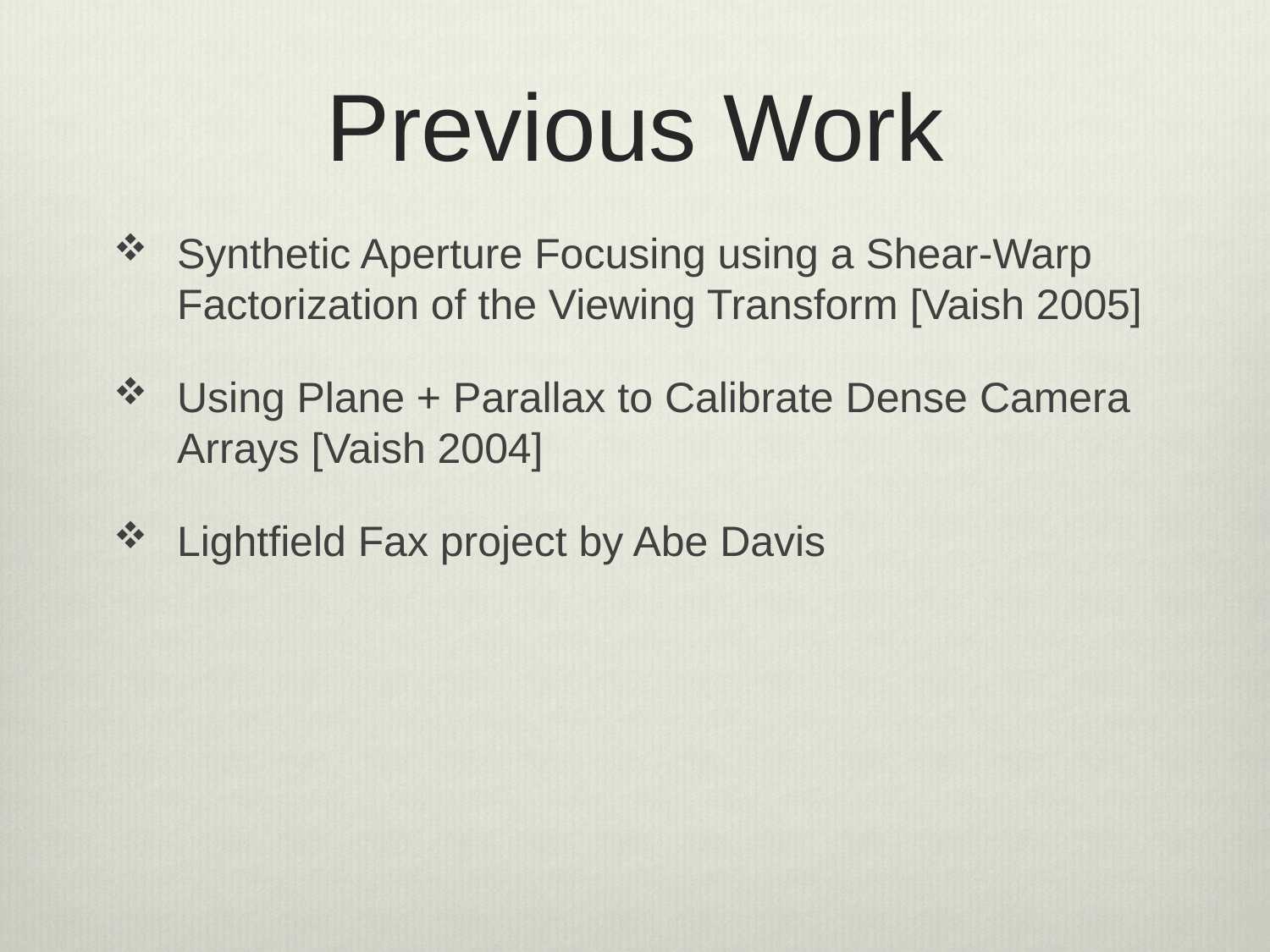

# Previous Work
Synthetic Aperture Focusing using a Shear-Warp Factorization of the Viewing Transform [Vaish 2005]
Using Plane + Parallax to Calibrate Dense Camera Arrays [Vaish 2004]
Lightfield Fax project by Abe Davis